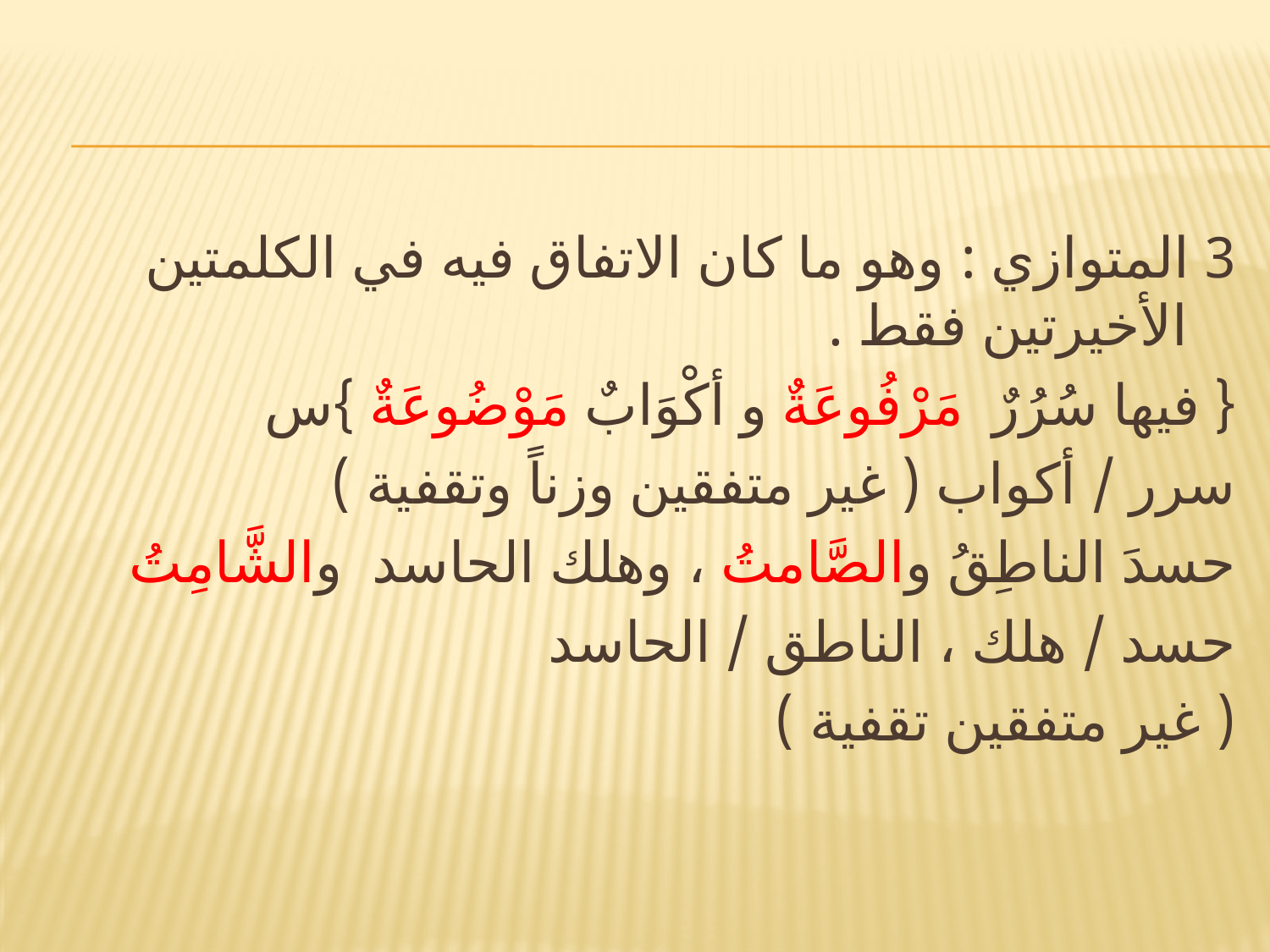

#
3 المتوازي : وهو ما كان الاتفاق فيه في الكلمتين الأخيرتين فقط .
{ فيها سُرُرٌ  مَرْفُوعَةٌ و أكْوَابٌ مَوْضُوعَةٌ }س
سرر / أكواب ( غير متفقين وزناً وتقفية )
حسدَ الناطِقُ والصَّامتُ ، وهلك الحاسد  والشَّامِتُ
حسد / هلك ، الناطق / الحاسد
( غير متفقين تقفية )